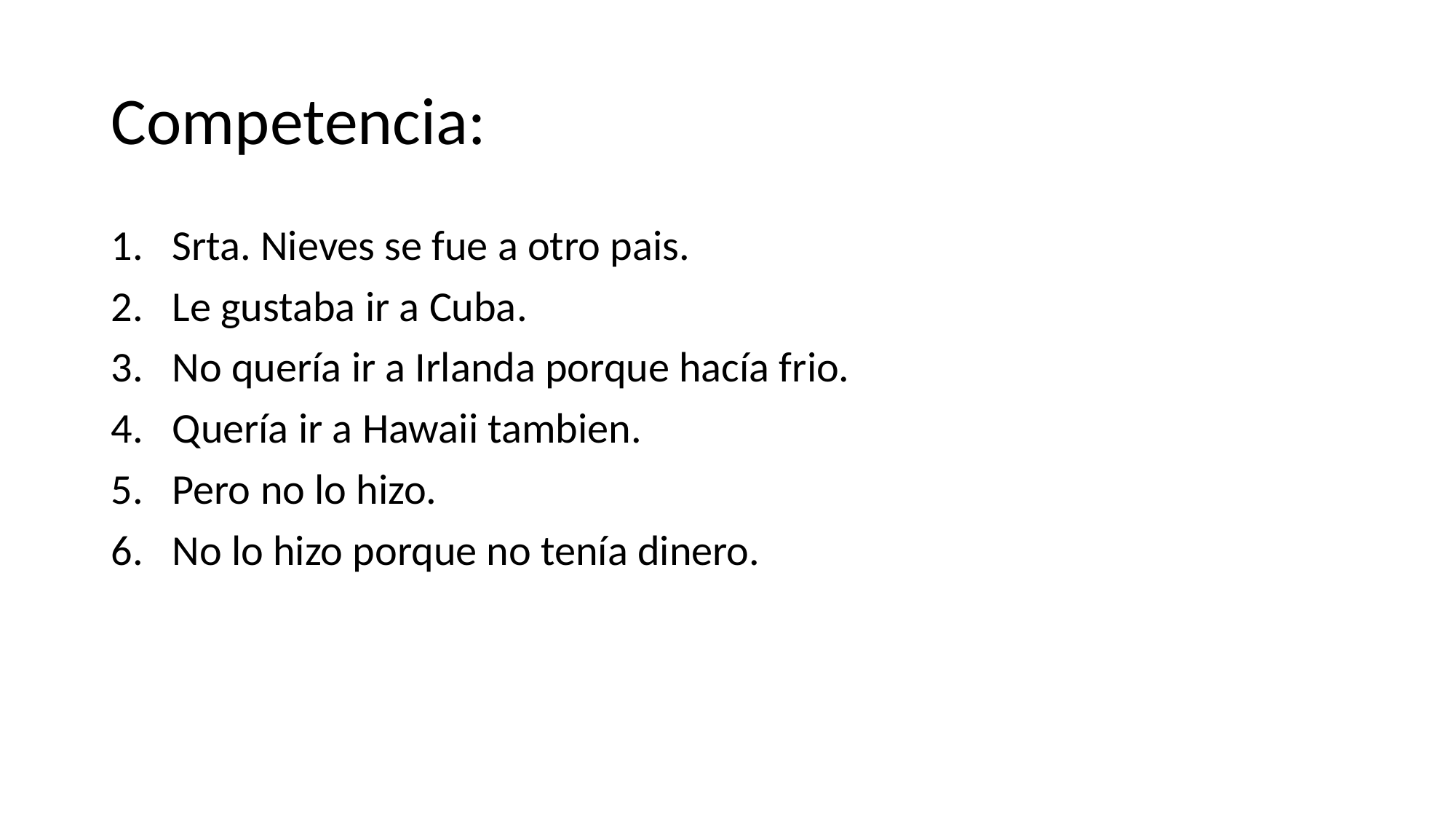

# Competencia:
Srta. Nieves se fue a otro pais.
Le gustaba ir a Cuba.
No quería ir a Irlanda porque hacía frio.
Quería ir a Hawaii tambien.
Pero no lo hizo.
No lo hizo porque no tenía dinero.